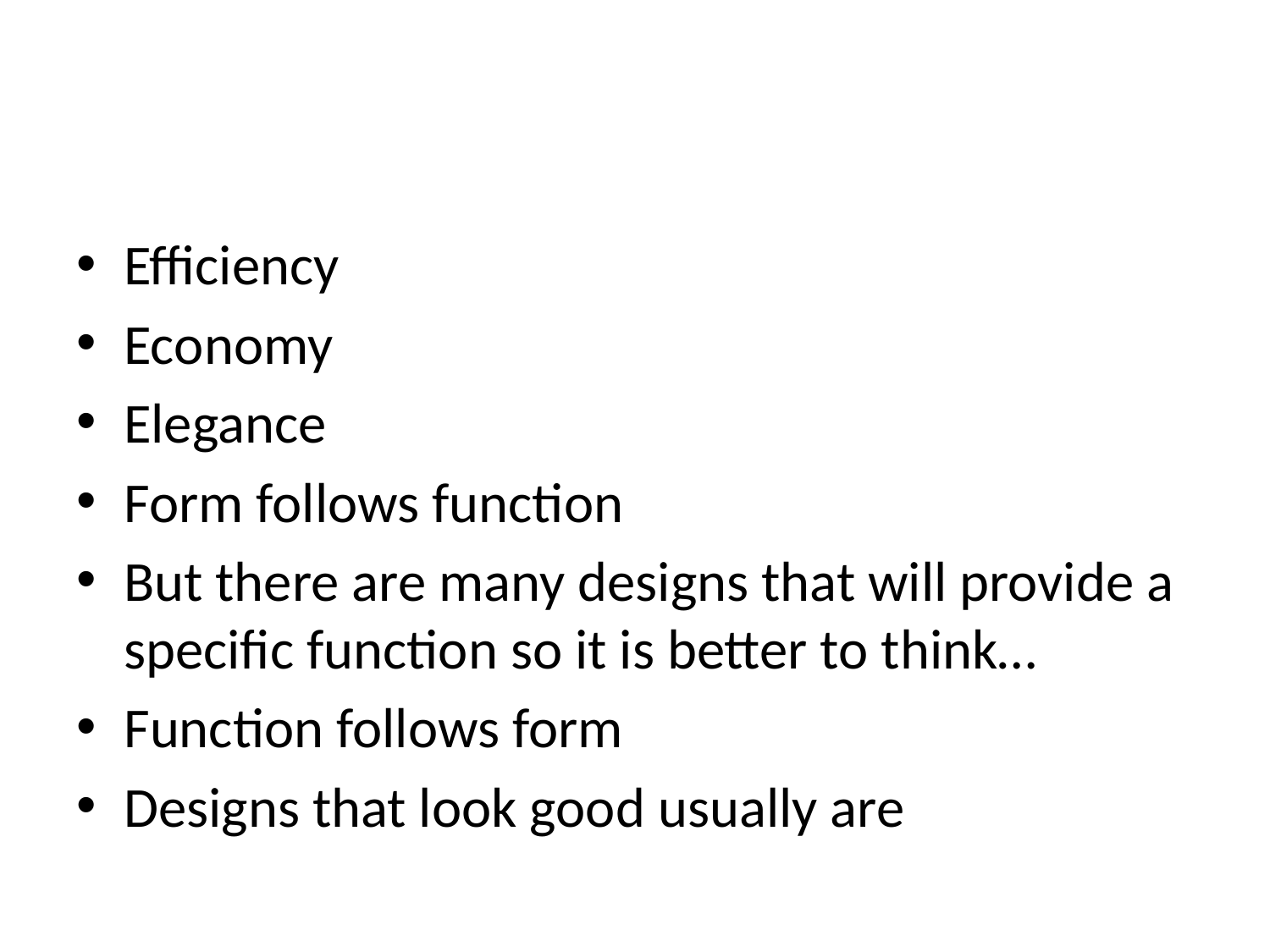

#
Efficiency
Economy
Elegance
Form follows function
But there are many designs that will provide a specific function so it is better to think…
Function follows form
Designs that look good usually are